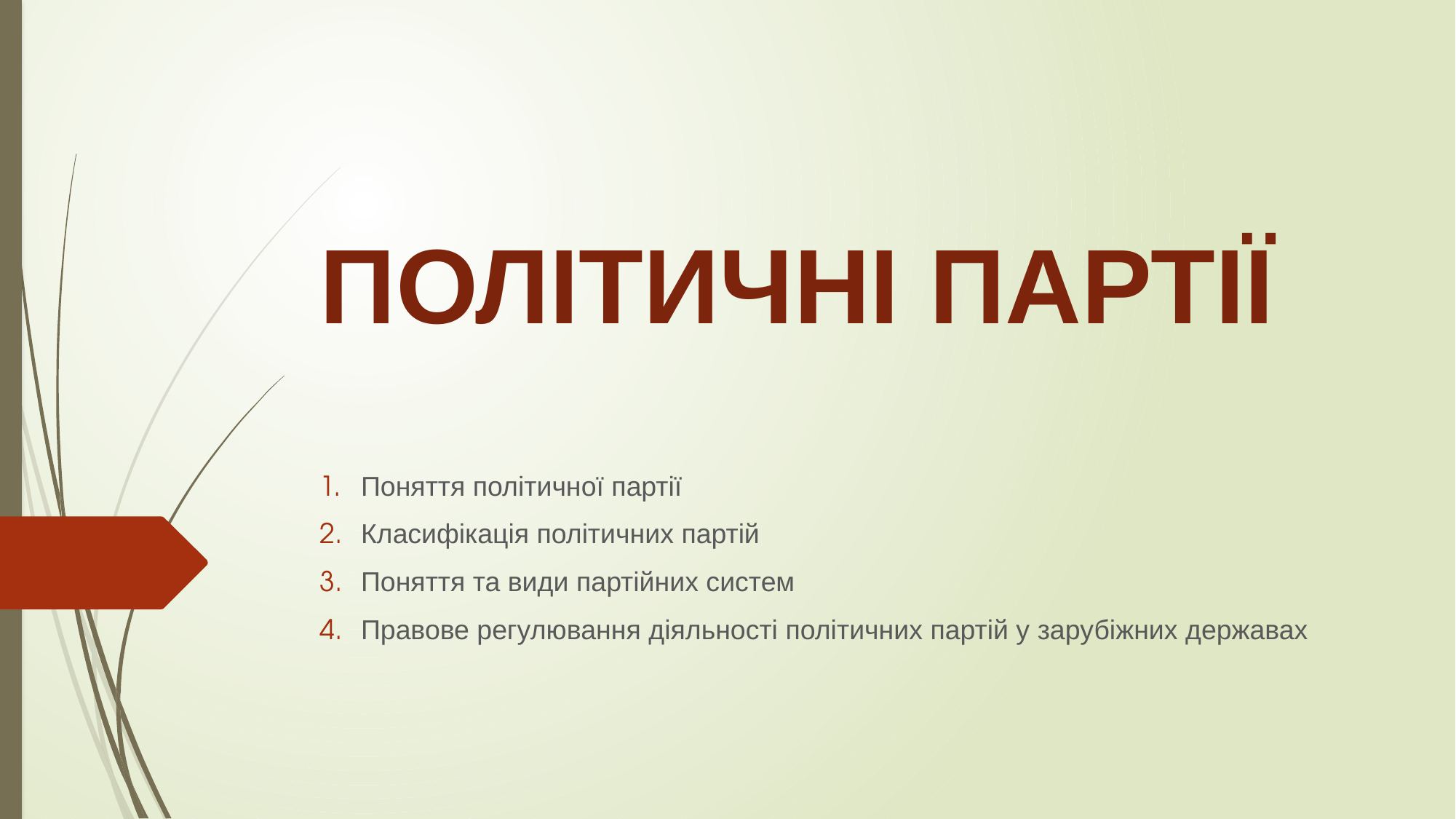

# ПОЛІТИЧНІ ПАРТІЇ
Поняття політичної партії
Класифікація політичних партій
Поняття та види партійних систем
Правове регулювання діяльності політичних партій у зарубіжних державах